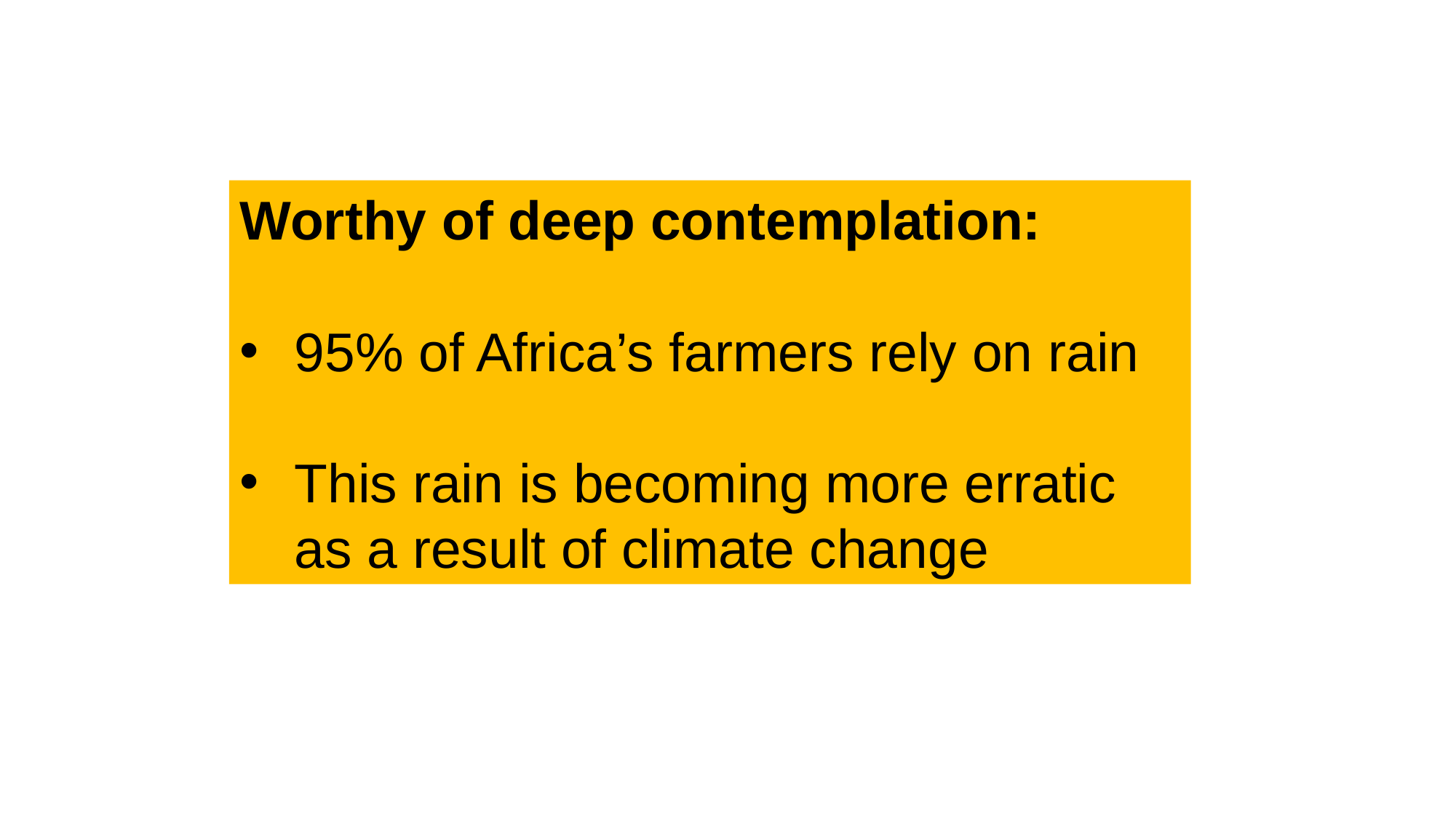

Worthy of deep contemplation:

95% of Africa’s farmers rely on rain

This rain is becoming more erratic as a result of climate change